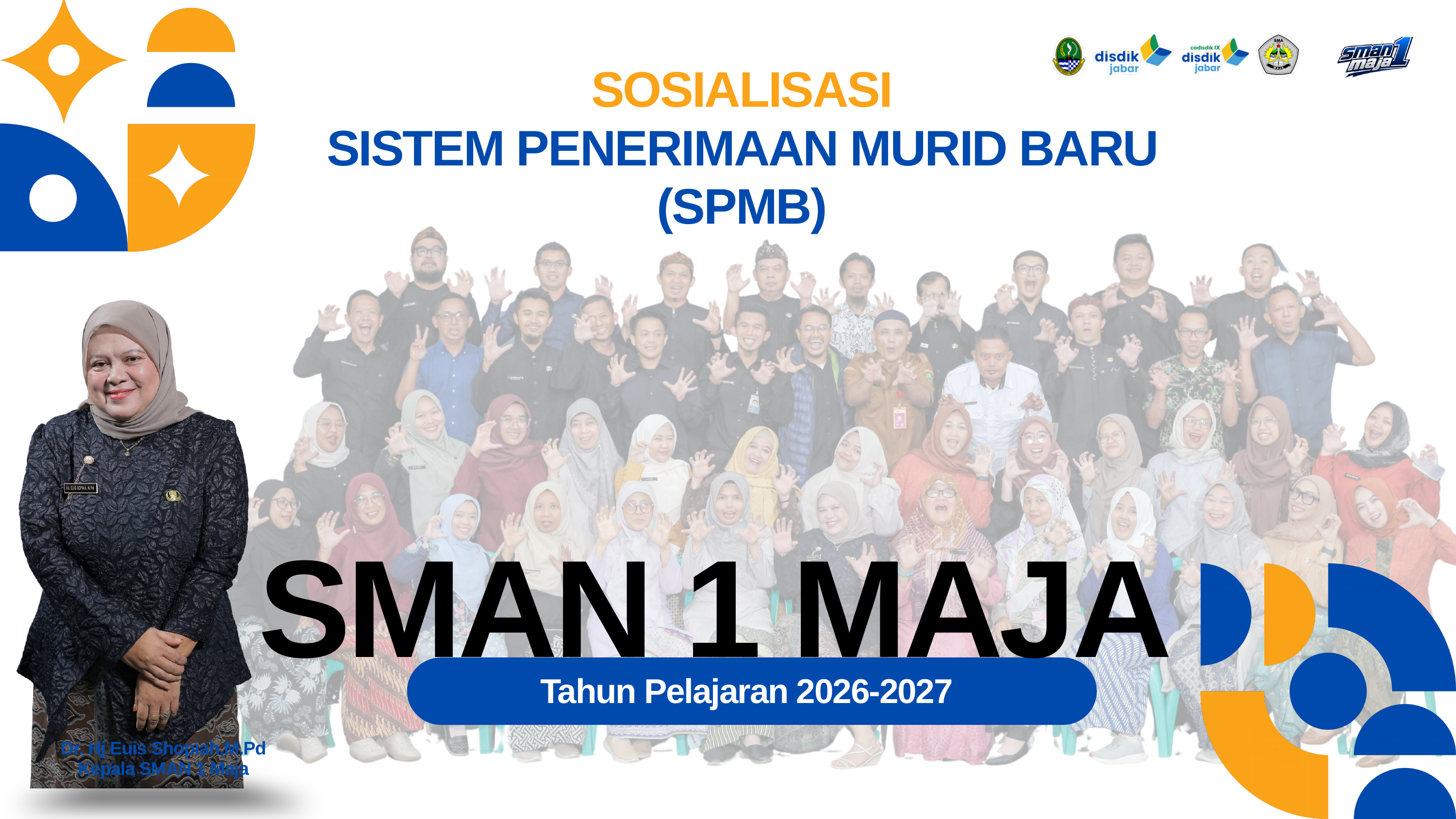

SOSIALISASI
SISTEM PENERIMAAN MURID BARU (SPMB)

SMAN 1 MAJA

Tahun Pelajaran 2026-2027
Dr. Hj Euis Shopiah,M.Pd
Kepala SMAN 1 Maja